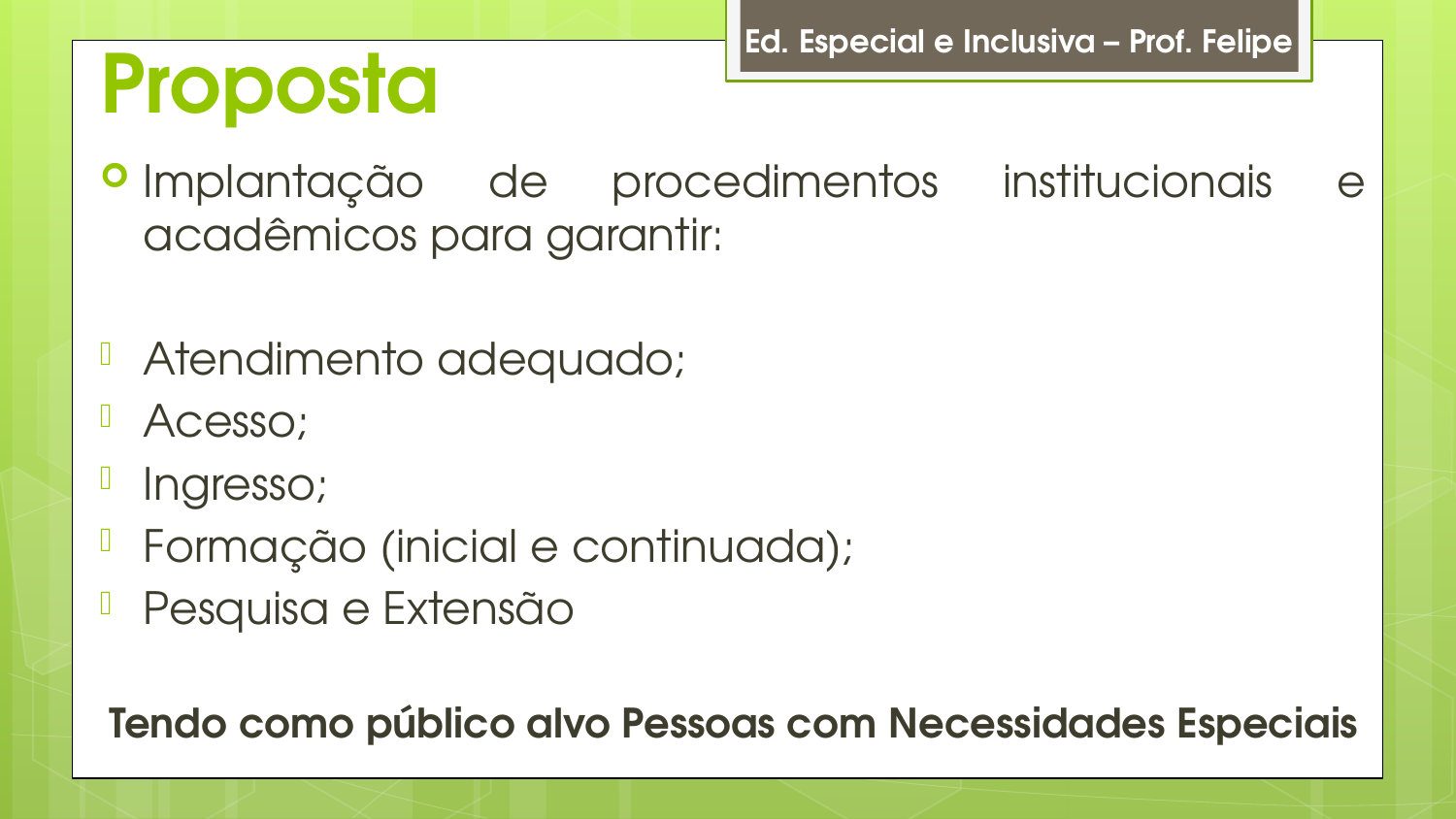

# Proposta
Ed. Especial e Inclusiva – Prof. Felipe
Implantação de procedimentos institucionais e acadêmicos para garantir:

Atendimento adequado;
Acesso;
Ingresso;
Formação (inicial e continuada);
Pesquisa e Extensão

Tendo como público alvo Pessoas com Necessidades Especiais